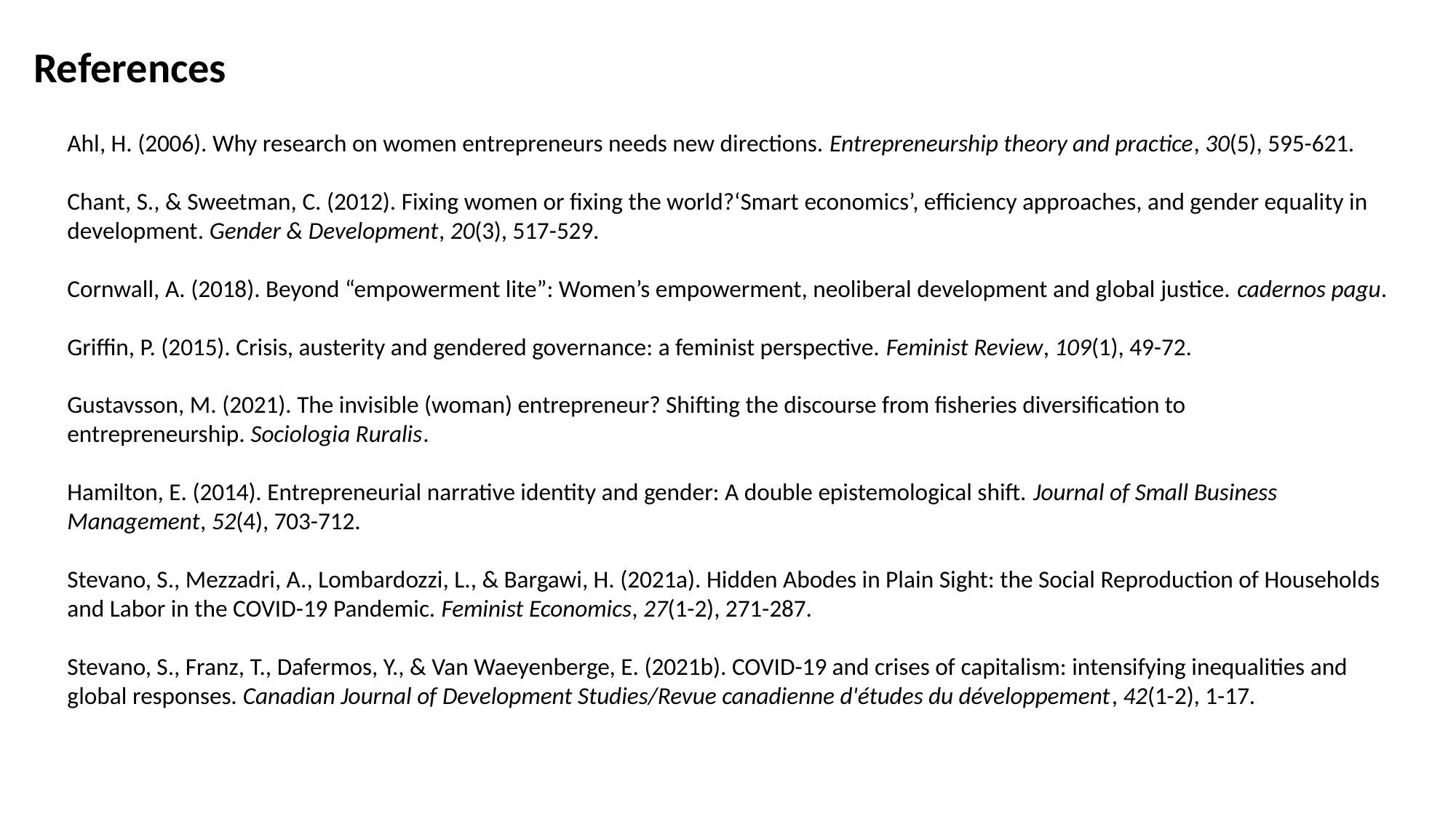

References
Ahl, H. (2006). Why research on women entrepreneurs needs new directions. Entrepreneurship theory and practice, 30(5), 595-621.

Chant, S., & Sweetman, C. (2012). Fixing women or fixing the world?‘Smart economics’, efficiency approaches, and gender equality in development. Gender & Development, 20(3), 517-529.

Cornwall, A. (2018). Beyond “empowerment lite”: Women’s empowerment, neoliberal development and global justice. cadernos pagu.

Griffin, P. (2015). Crisis, austerity and gendered governance: a feminist perspective. Feminist Review, 109(1), 49-72.

Gustavsson, M. (2021). The invisible (woman) entrepreneur? Shifting the discourse from fisheries diversification to entrepreneurship. Sociologia Ruralis.

Hamilton, E. (2014). Entrepreneurial narrative identity and gender: A double epistemological shift. Journal of Small Business Management, 52(4), 703-712.

Stevano, S., Mezzadri, A., Lombardozzi, L., & Bargawi, H. (2021a). Hidden Abodes in Plain Sight: the Social Reproduction of Households and Labor in the COVID-19 Pandemic. Feminist Economics, 27(1-2), 271-287.

Stevano, S., Franz, T., Dafermos, Y., & Van Waeyenberge, E. (2021b). COVID-19 and crises of capitalism: intensifying inequalities and global responses. Canadian Journal of Development Studies/Revue canadienne d'études du développement, 42(1-2), 1-17.